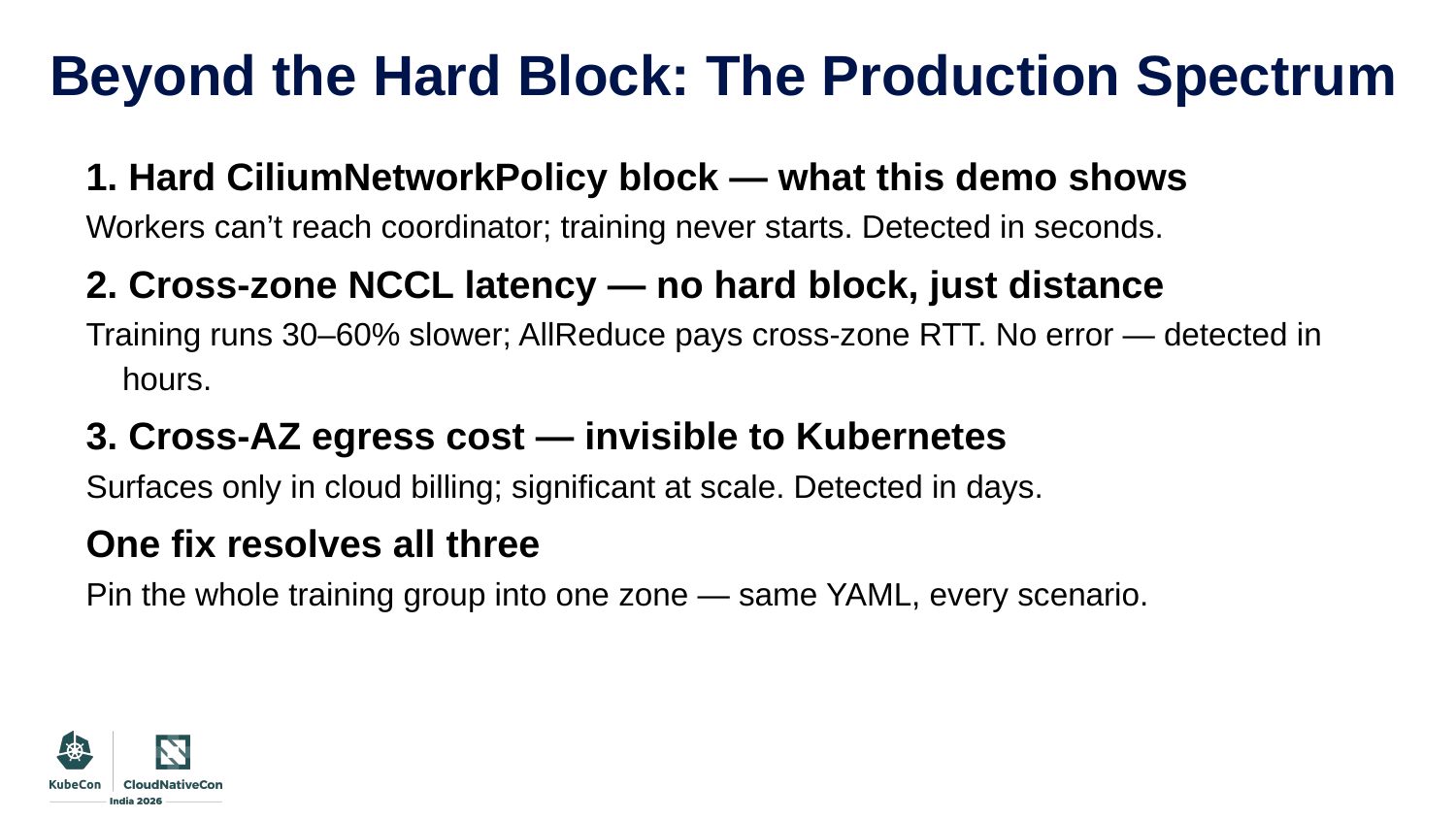

# Beyond the Hard Block: The Production Spectrum
1. Hard CiliumNetworkPolicy block — what this demo shows
Workers can’t reach coordinator; training never starts. Detected in seconds.
2. Cross-zone NCCL latency — no hard block, just distance
Training runs 30–60% slower; AllReduce pays cross-zone RTT. No error — detected in hours.
3. Cross-AZ egress cost — invisible to Kubernetes
Surfaces only in cloud billing; significant at scale. Detected in days.
One fix resolves all three
Pin the whole training group into one zone — same YAML, every scenario.